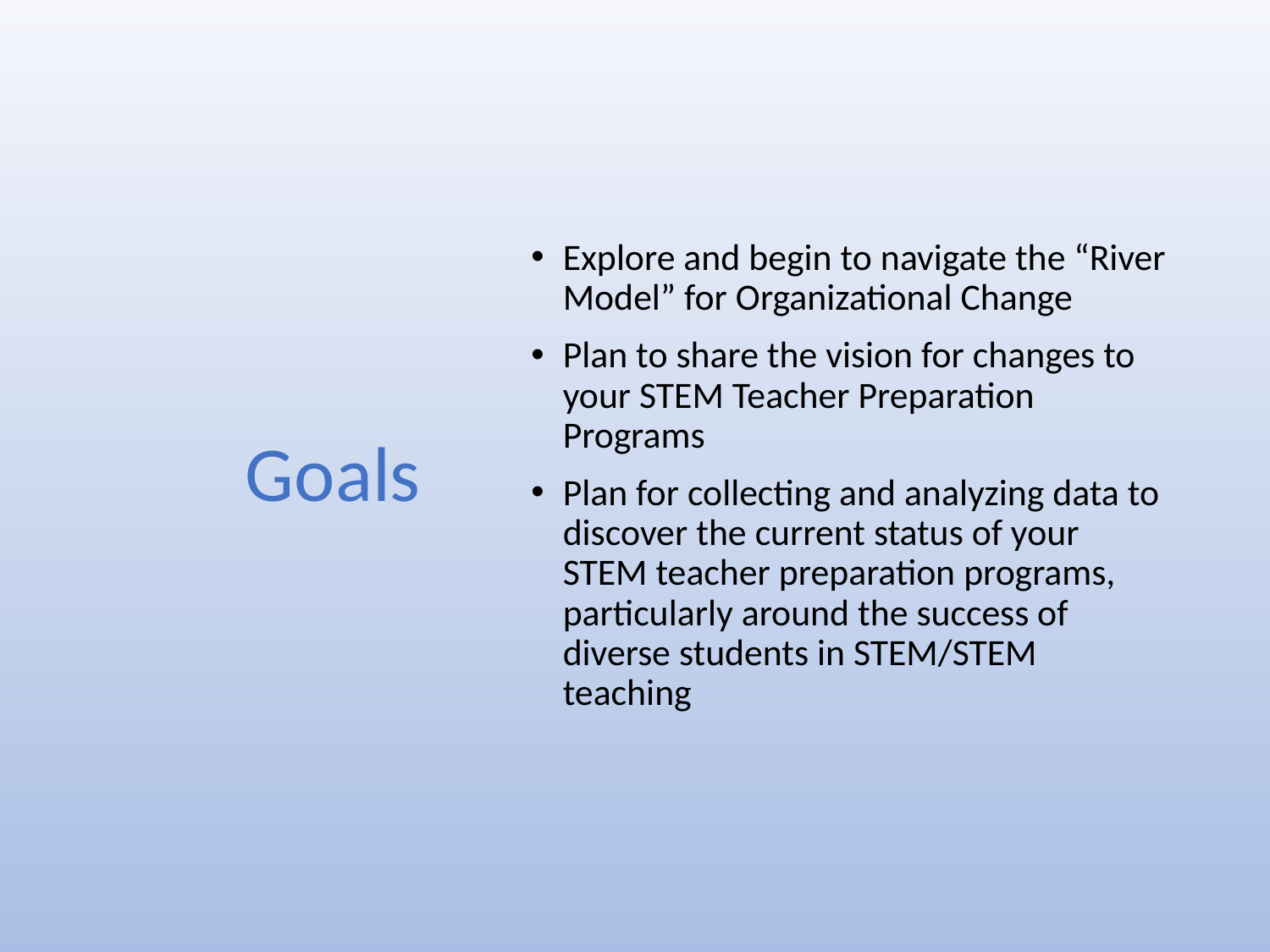

# Goals
Explore and begin to navigate the “River Model” for Organizational Change
Plan to share the vision for changes to your STEM Teacher Preparation Programs
Plan for collecting and analyzing data to discover the current status of your STEM teacher preparation programs, particularly around the success of diverse students in STEM/STEM teaching